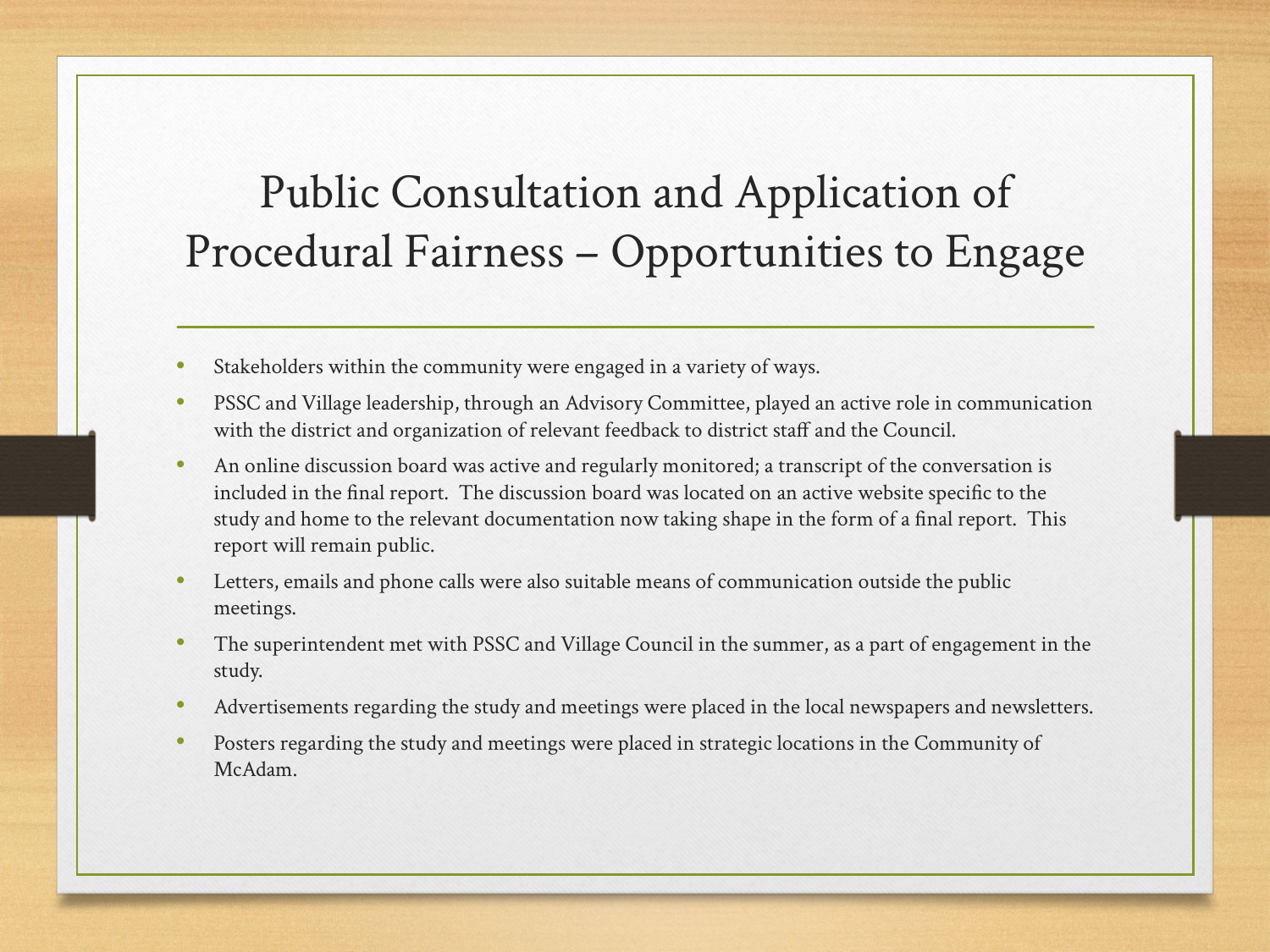

# Public Consultation and Application of Procedural Fairness – Opportunities to Engage
Stakeholders within the community were engaged in a variety of ways.
PSSC and Village leadership, through an Advisory Committee, played an active role in communication with the district and organization of relevant feedback to district staff and the Council.
An online discussion board was active and regularly monitored; a transcript of the conversation is included in the final report.  The discussion board was located on an active website specific to the study and home to the relevant documentation now taking shape in the form of a final report.  This report will remain public.
Letters, emails and phone calls were also suitable means of communication outside the public meetings.
The superintendent met with PSSC and Village Council in the summer, as a part of engagement in the study.
Advertisements regarding the study and meetings were placed in the local newspapers and newsletters.
Posters regarding the study and meetings were placed in strategic locations in the Community of McAdam.